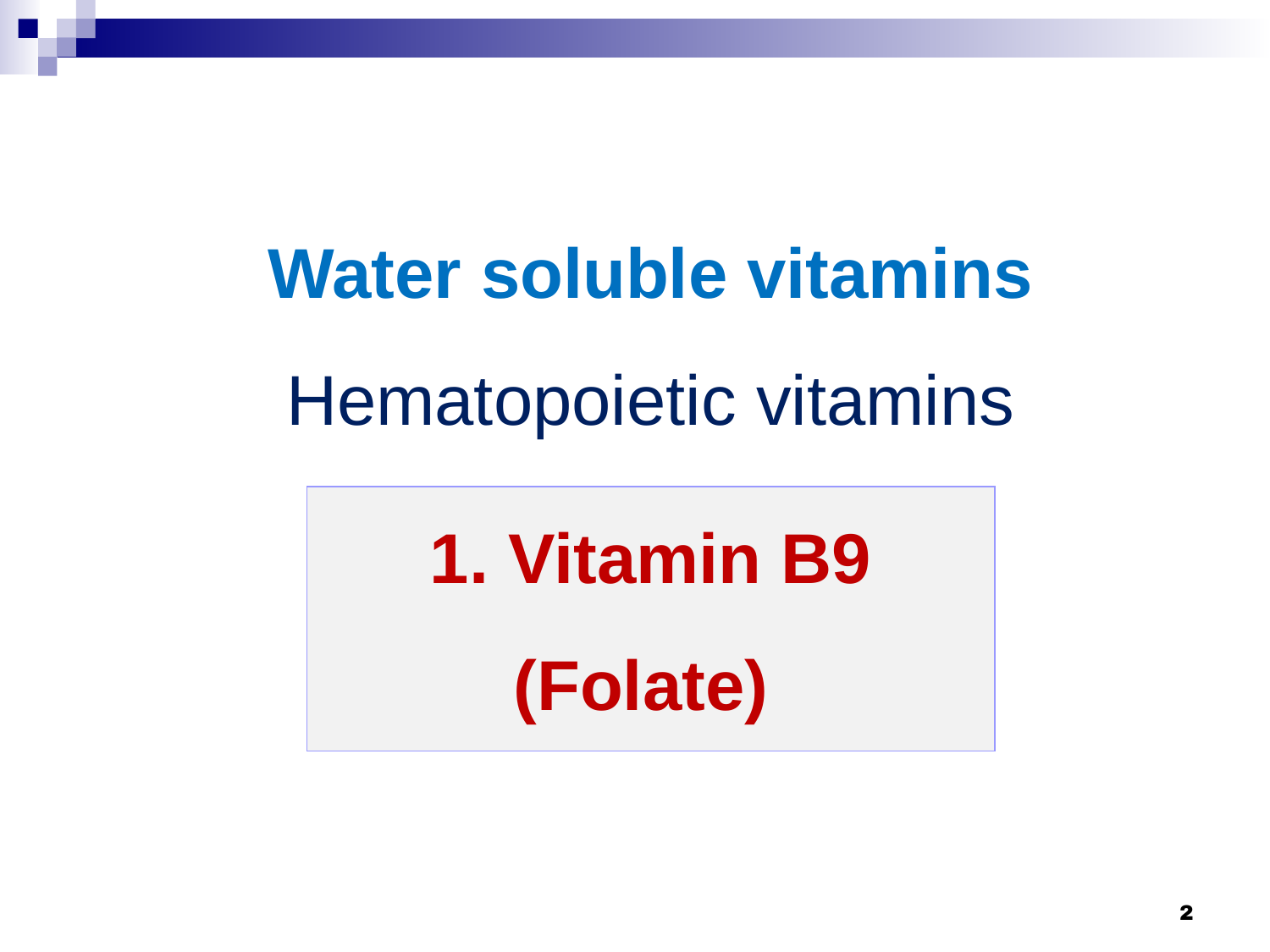

# Water soluble vitamins Hematopoietic vitamins

1. Vitamin B9
(Folate)
2